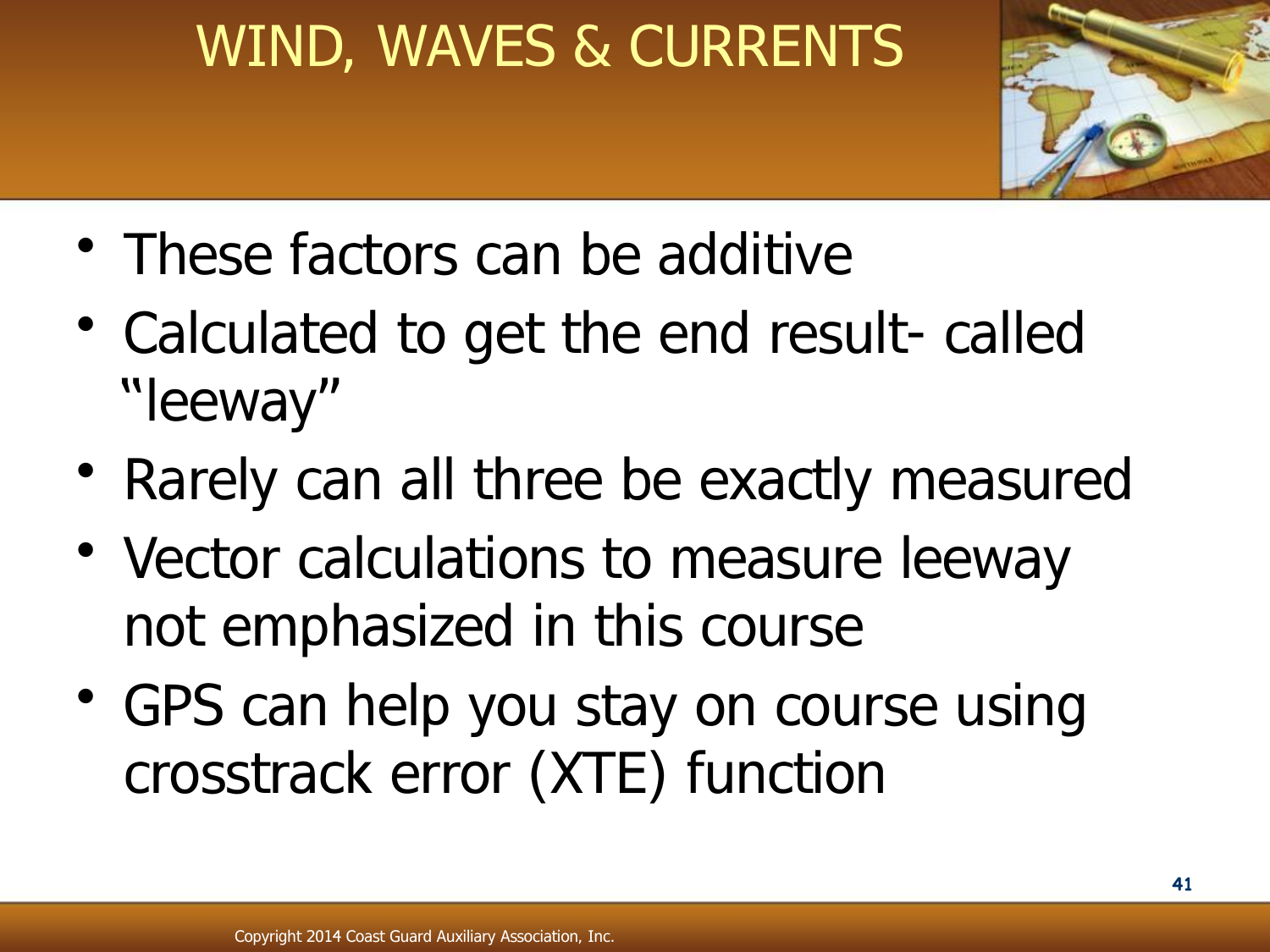

# Wind, Waves & Currents
These factors can be additive
Calculated to get the end result- called “leeway”
Rarely can all three be exactly measured
Vector calculations to measure leeway not emphasized in this course
GPS can help you stay on course using crosstrack error (XTE) function

41